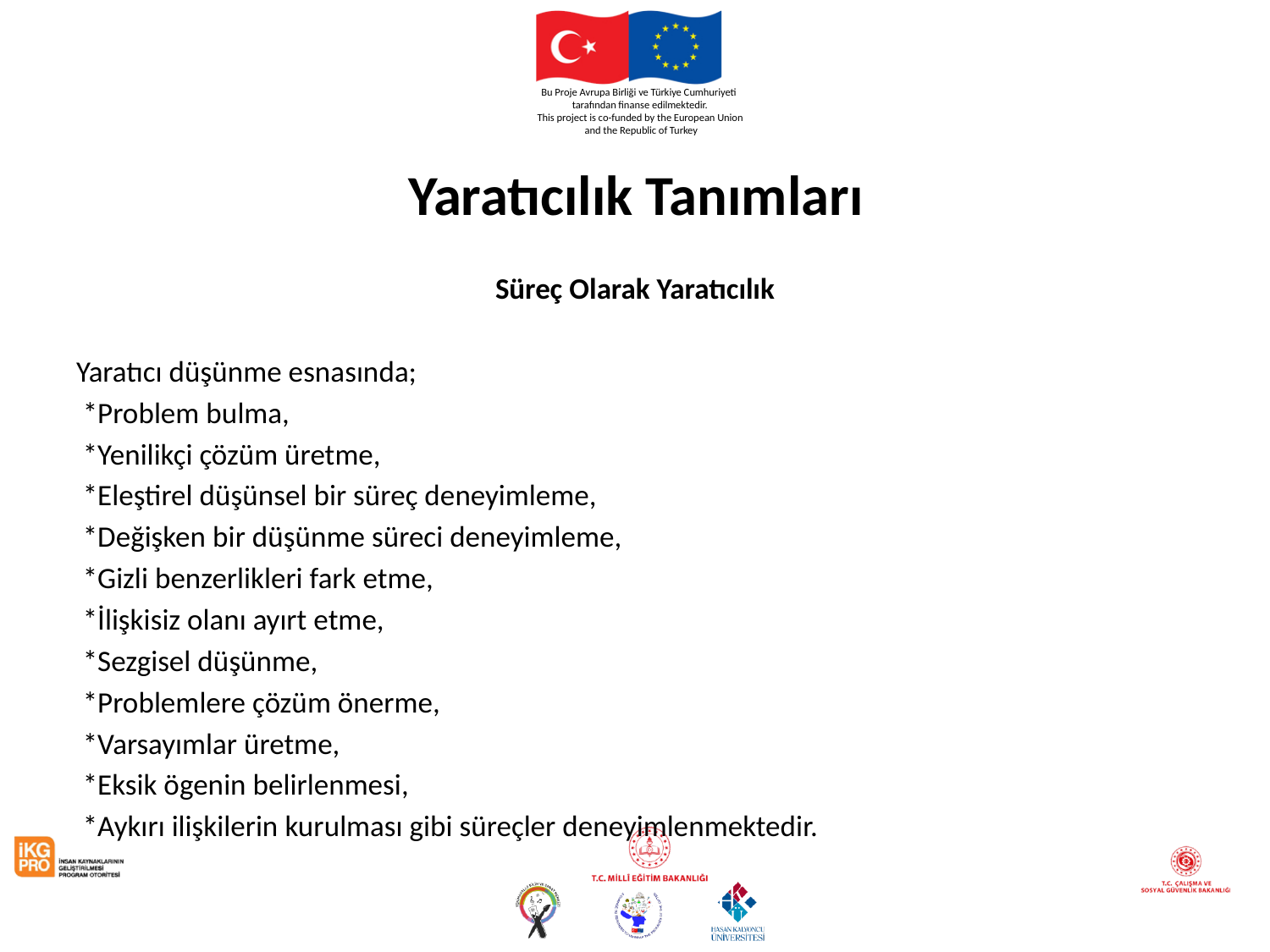

# Yaratıcılık Tanımları

Süreç Olarak Yaratıcılık

Yaratıcı düşünme esnasında;
 *Problem bulma,
 *Yenilikçi çözüm üretme,
 *Eleştirel düşünsel bir süreç deneyimleme,
 *Değişken bir düşünme süreci deneyimleme,
 *Gizli benzerlikleri fark etme,
 *İlişkisiz olanı ayırt etme,
 *Sezgisel düşünme,
 *Problemlere çözüm önerme,
 *Varsayımlar üretme,
 *Eksik ögenin belirlenmesi,
 *Aykırı ilişkilerin kurulması gibi süreçler deneyimlenmektedir.